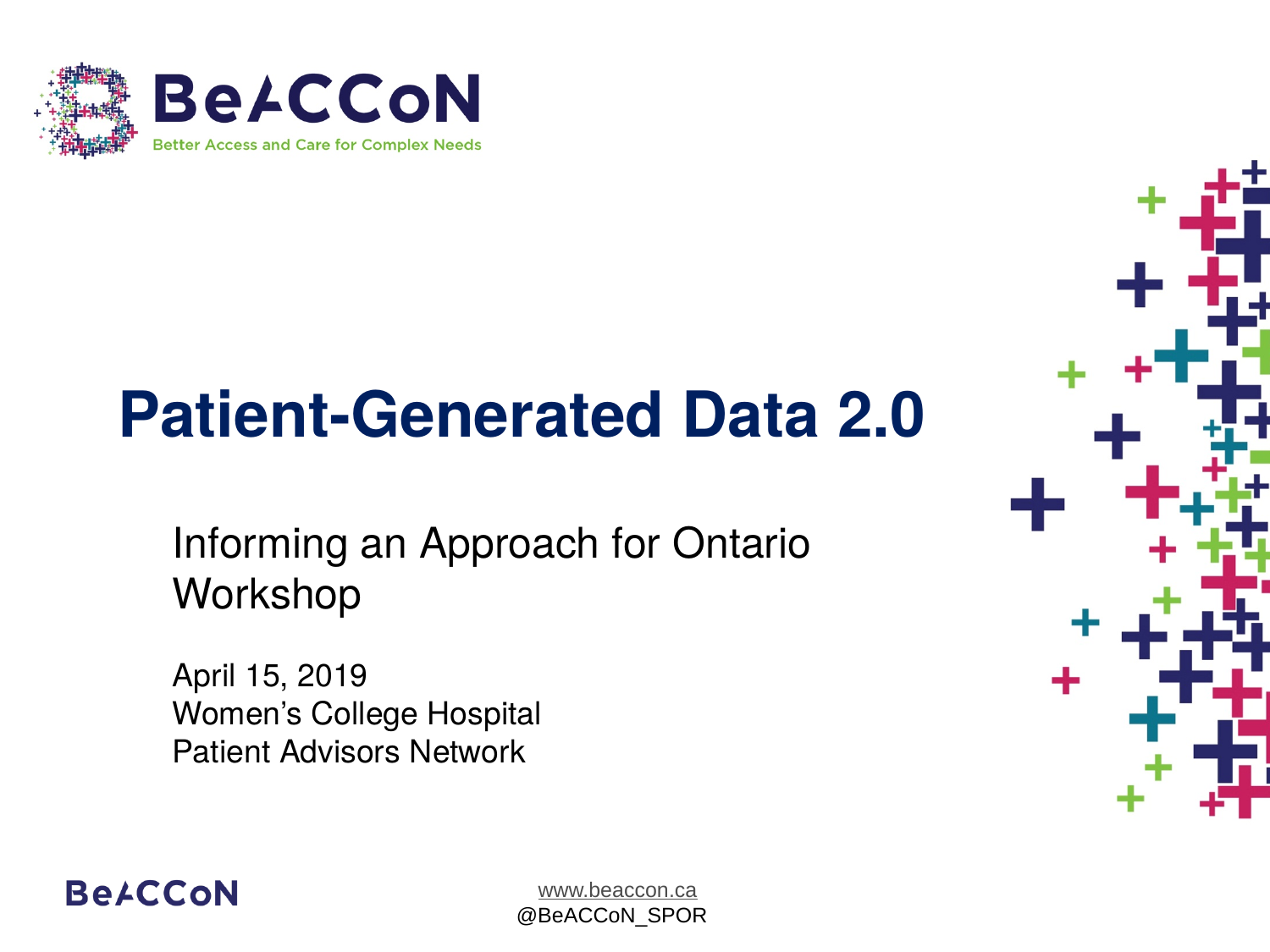

# Patient-Generated Data 2.0
Informing an Approach for Ontario Workshop

April 15, 2019
Women’s College Hospital
Patient Advisors Network

www.beaccon.ca
@BeACCoN_SPOR